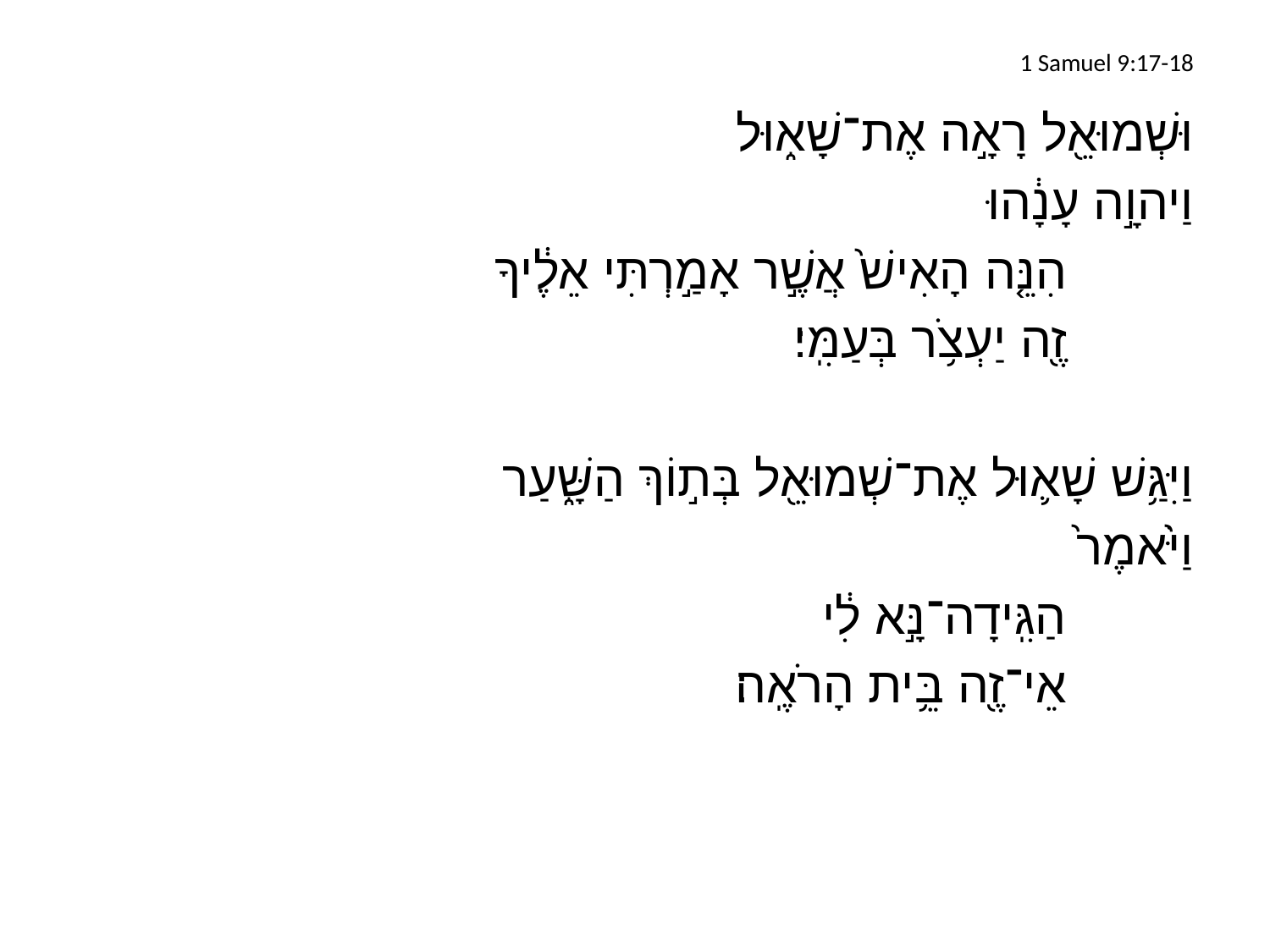

# 1 Samuel 9:17-18
	וּשְׁמוּאֵ֖ל רָאָ֣ה אֶת־שָׁא֑וּל
	וַיהוָ֣ה עָנָ֔הוּ
		הִנֵּ֤ה הָאִישׁ֙ אֲשֶׁ֣ר אָמַ֣רְתִּי אֵלֶ֔יךָ
		זֶ֖ה יַעְצֹ֥ר בְּעַמִּֽי׃

וַיִּגַּ֥שׁ שָׁא֛וּל אֶת־שְׁמוּאֵ֖ל בְּת֣וֹךְ הַשָּׁ֑עַר
וַיֹּ֙אמֶר֙
		הַגִּֽידָה־נָּ֣א לִ֔י
		אֵי־זֶ֖ה בֵּ֥ית הָרֹאֶֽה׃